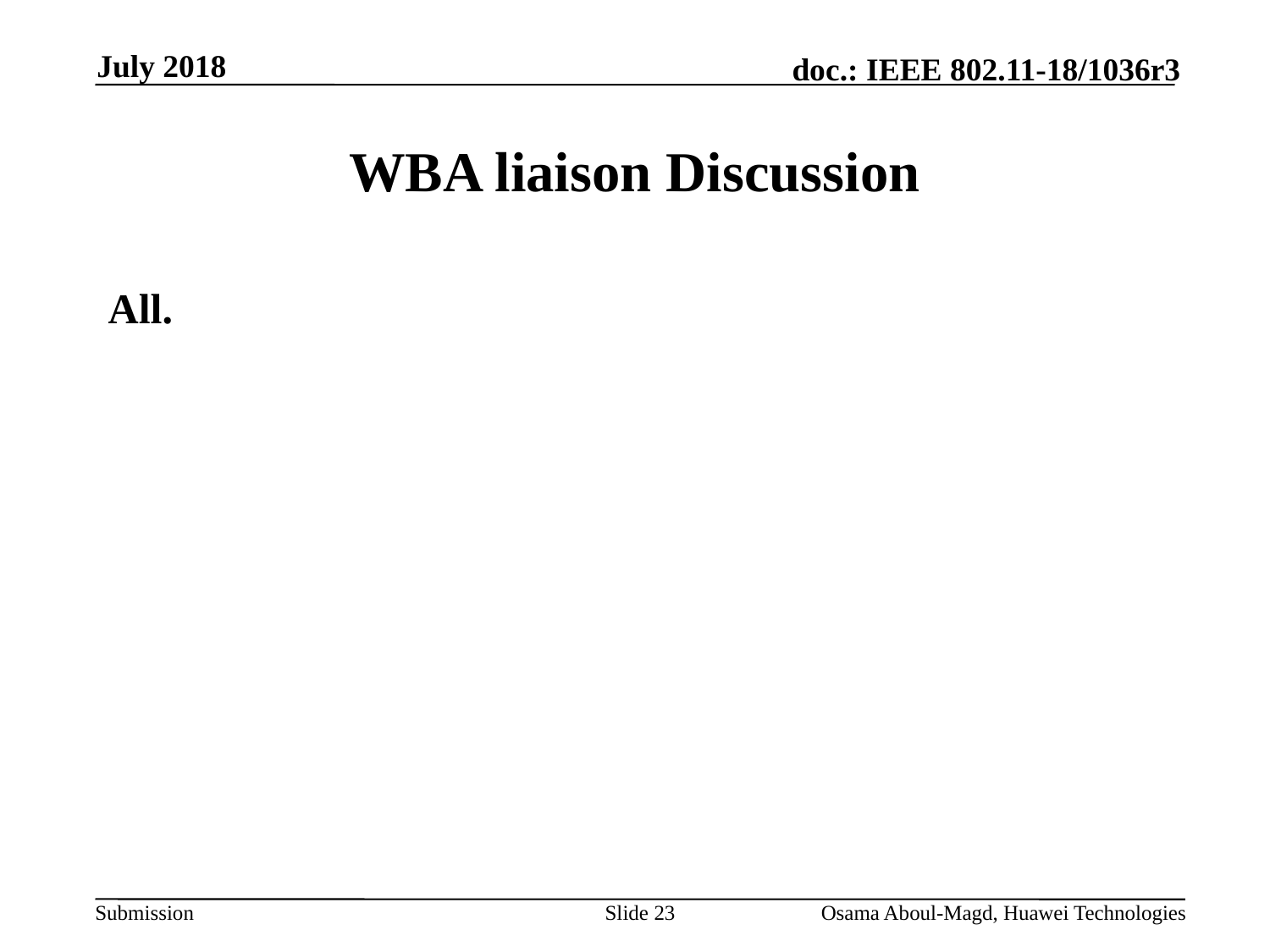

July 2018
# WBA liaison Discussion
All.
Slide 23
Osama Aboul-Magd, Huawei Technologies